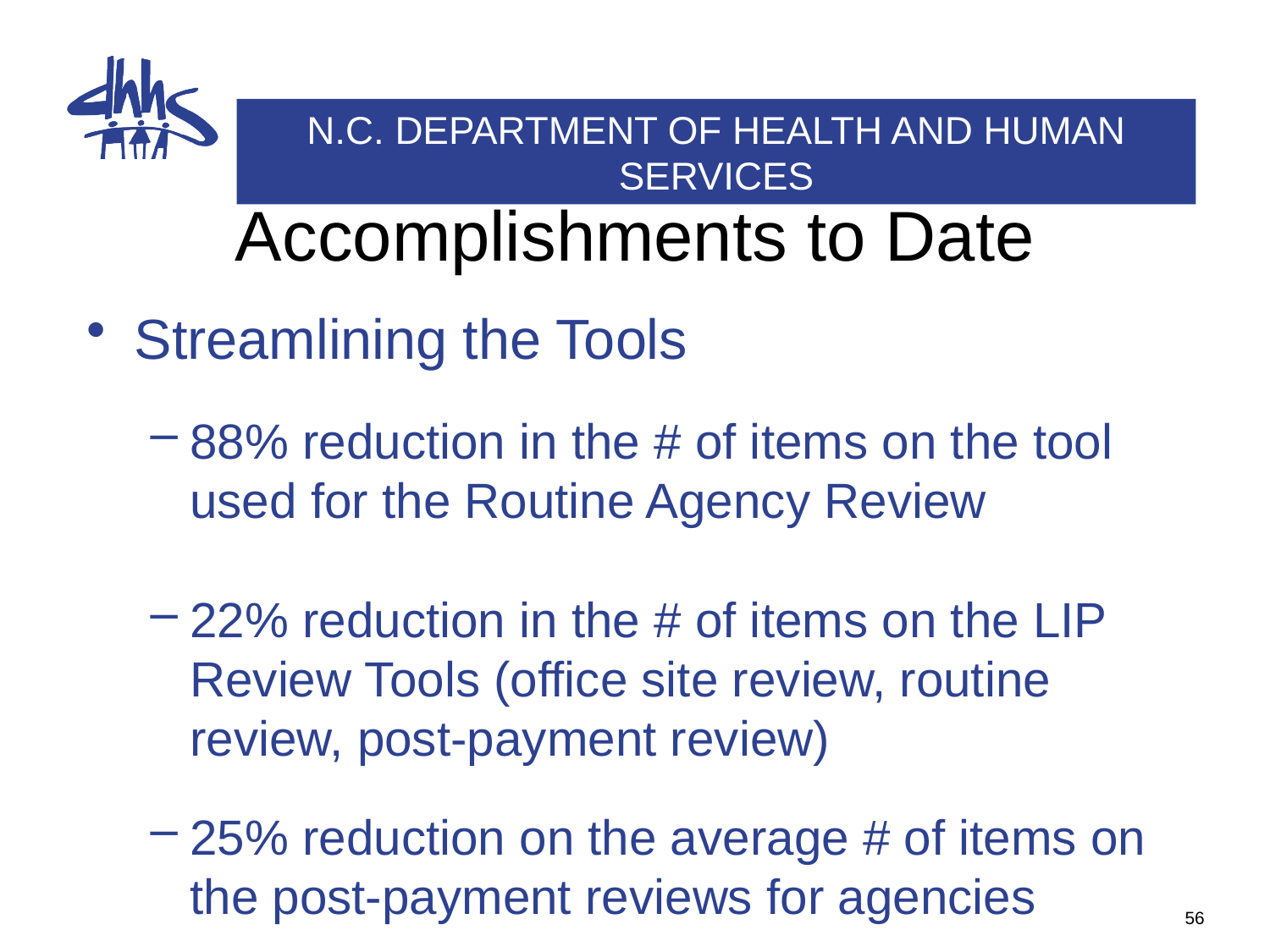

# Accomplishments to Date
Streamlining the Tools

88% reduction in the # of items on the tool used for the Routine Agency Review

22% reduction in the # of items on the LIP Review Tools (office site review, routine review, post-payment review)

25% reduction on the average # of items on the post-payment reviews for agencies
56